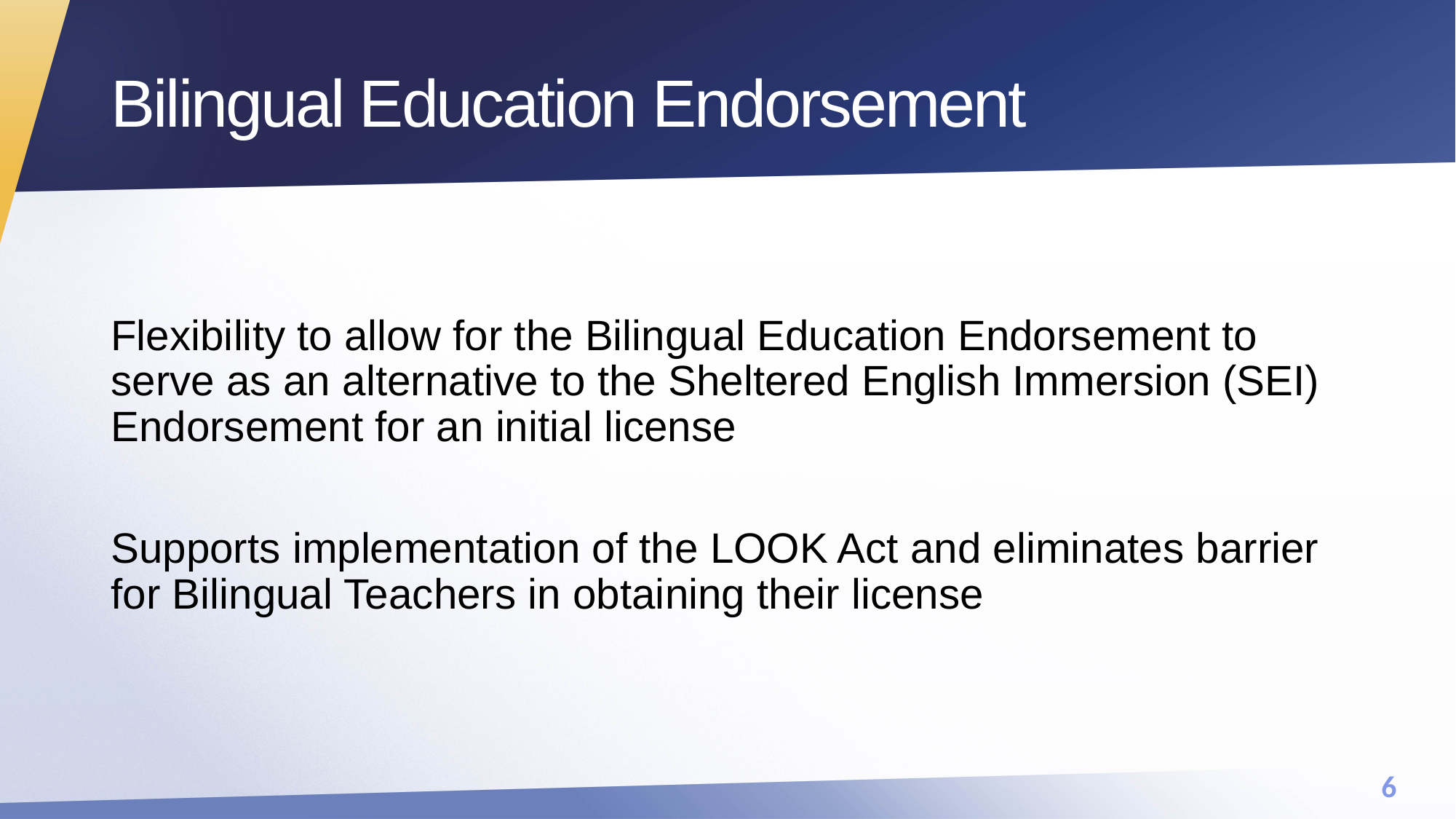

# Bilingual Education Endorsement

Flexibility to allow for the Bilingual Education Endorsement to serve as an alternative to the Sheltered English Immersion (SEI) Endorsement for an initial license

Supports implementation of the LOOK Act and eliminates barrier for Bilingual Teachers in obtaining their license